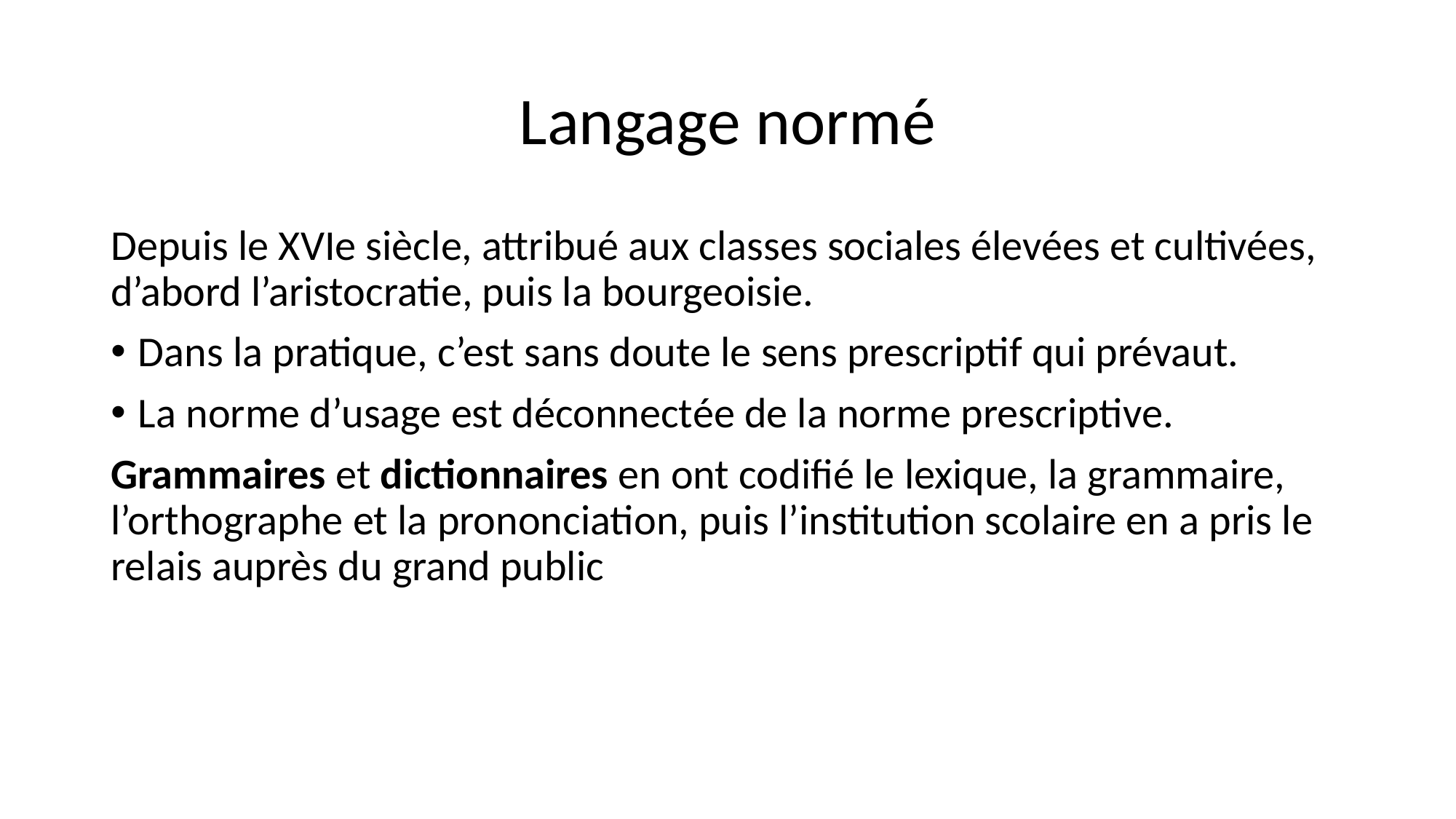

# Langage normé
Depuis le XVIe siècle, attribué aux classes sociales élevées et cultivées, d’abord l’aristocratie, puis la bourgeoisie.
Dans la pratique, c’est sans doute le sens prescriptif qui prévaut.
La norme d’usage est déconnectée de la norme prescriptive.
Grammaires et dictionnaires en ont codifié le lexique, la grammaire, l’orthographe et la prononciation, puis l’institution scolaire en a pris le relais auprès du grand public